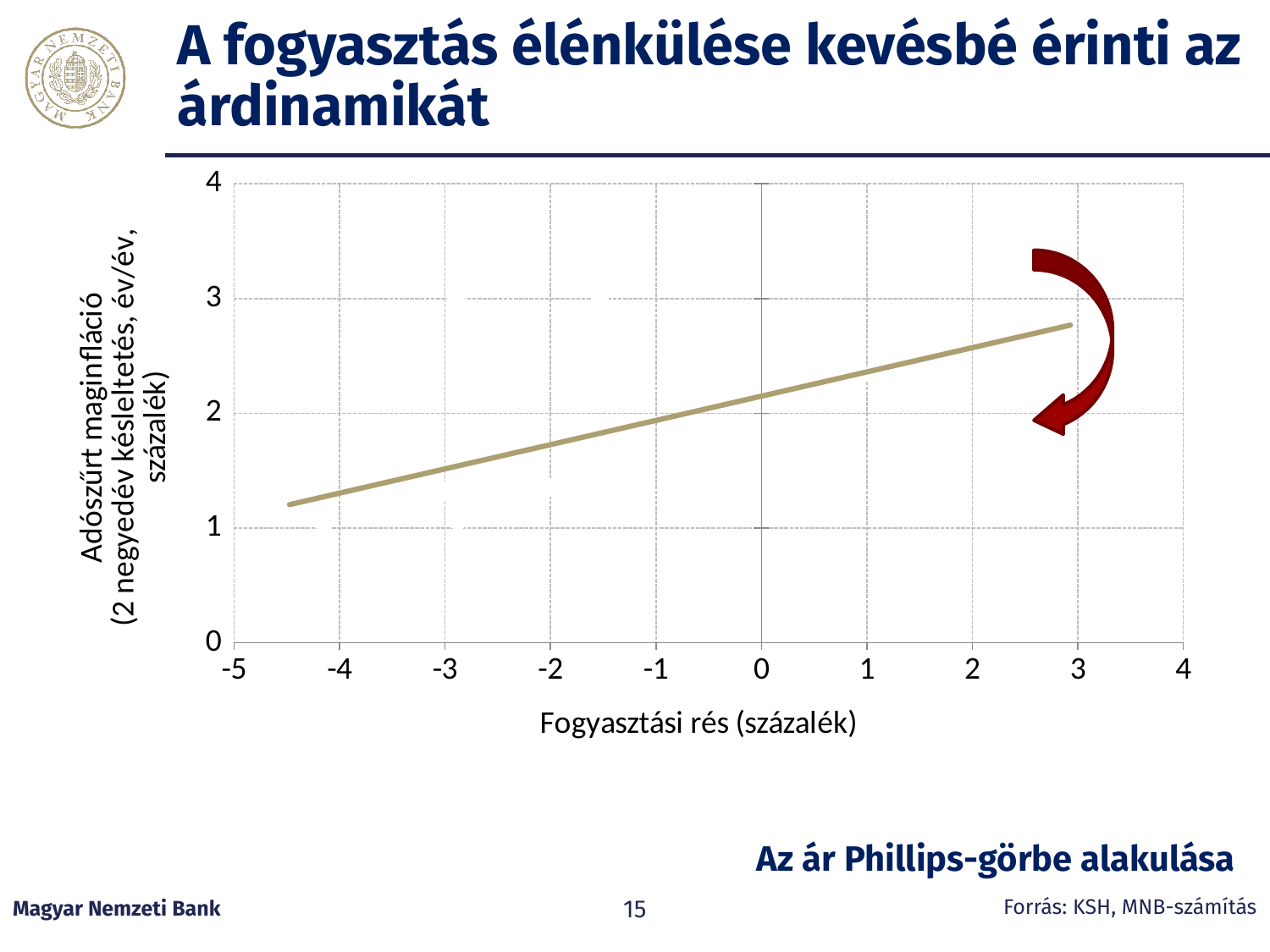

# A fogyasztás élénkülése kevésbé érinti az árdinamikát

### Chart

| Category |  |  |
|---|---|---|
Az ár Phillips-görbe alakulása
Magyar Nemzeti Bank
15
Forrás: KSH, MNB-számítás